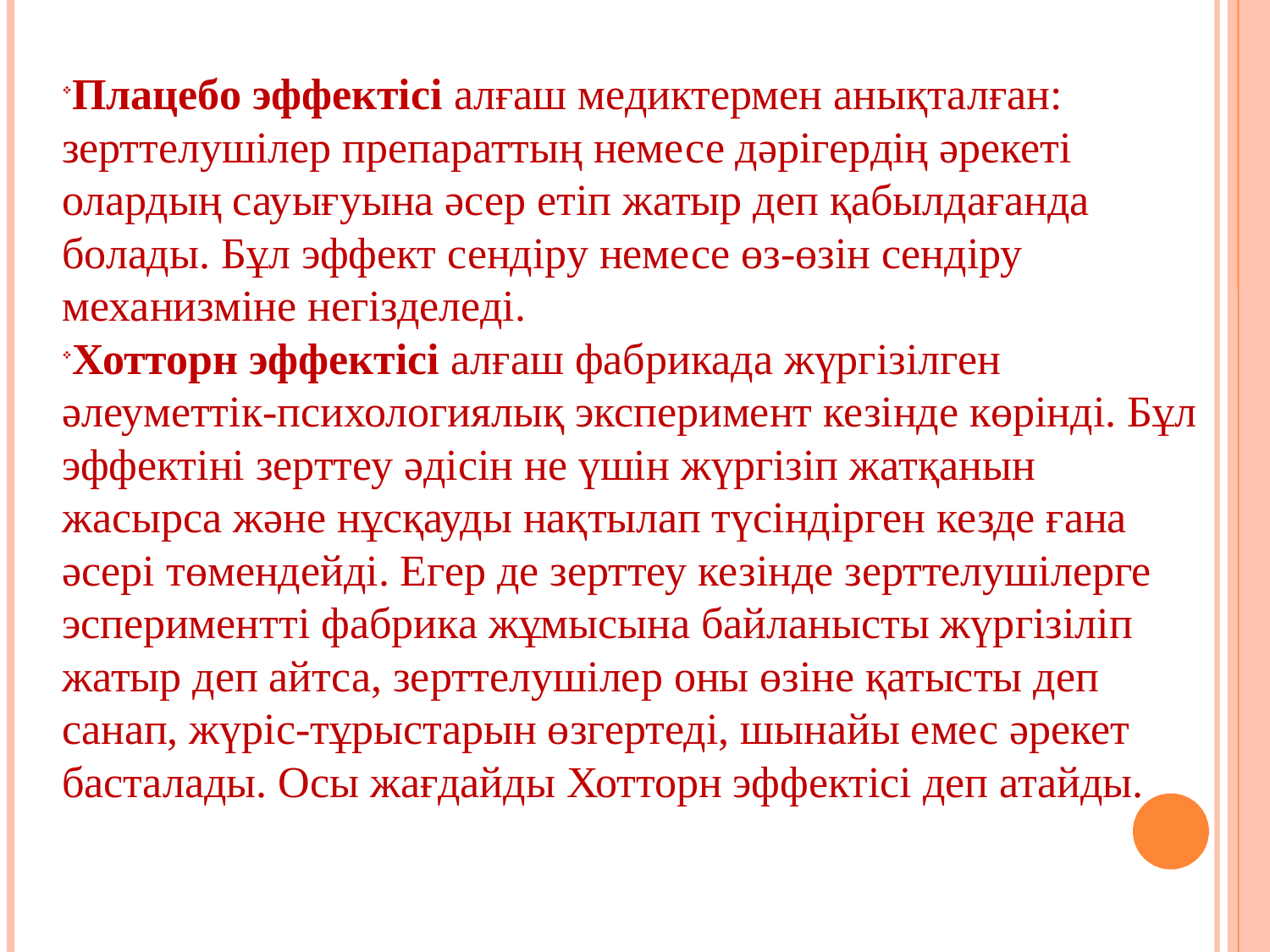

Плацебо эффектісі алғаш медиктермен анықталған: зерттелушілер препараттың немесе дәрігердің әрекеті олардың сауығуына әсер етіп жатыр деп қабылдағанда болады. Бұл эффект сендіру немесе өз-өзін сендіру механизміне негізделеді.
Хотторн эффектісі алғаш фабрикада жүргізілген әлеуметтік-психологиялық эксперимент кезінде көрінді. Бұл эффектіні зерттеу әдісін не үшін жүргізіп жатқанын жасырса және нұсқауды нақтылап түсіндірген кезде ғана әсері төмендейді. Егер де зерттеу кезінде зерттелушілерге эспериментті фабрика жұмысына байланысты жүргізіліп жатыр деп айтса, зерттелушілер оны өзіне қатысты деп санап, жүріс-тұрыстарын өзгертеді, шынайы емес әрекет басталады. Осы жағдайды Хотторн эффектісі деп атайды.